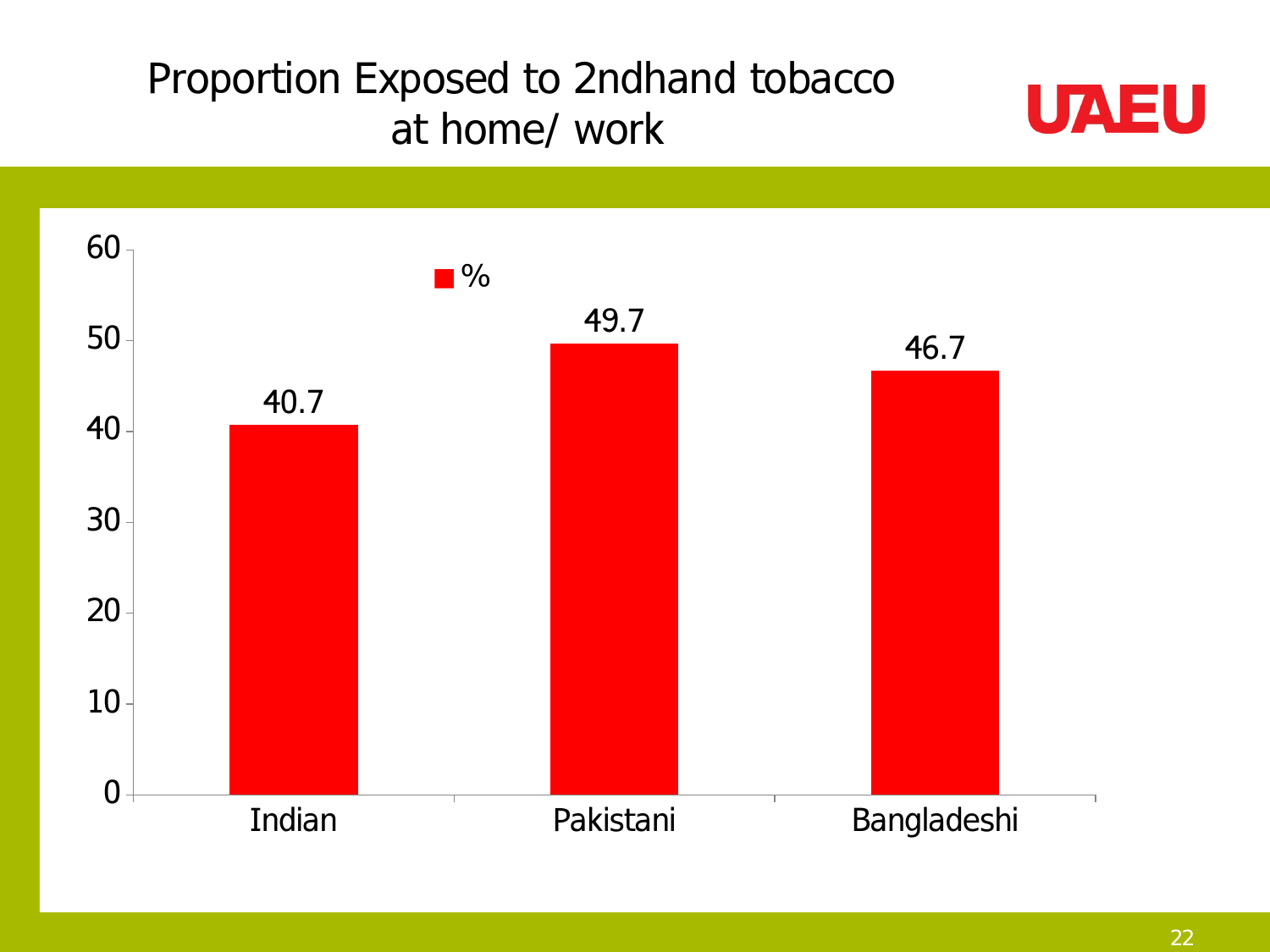

# Proportion Exposed to 2ndhand tobacco at home/ work

### Chart

| Category | % |
|---|---|
| Indian | 40.7 |
| Pakistani | 49.7 |
| Bangladeshi | 46.7 |
22